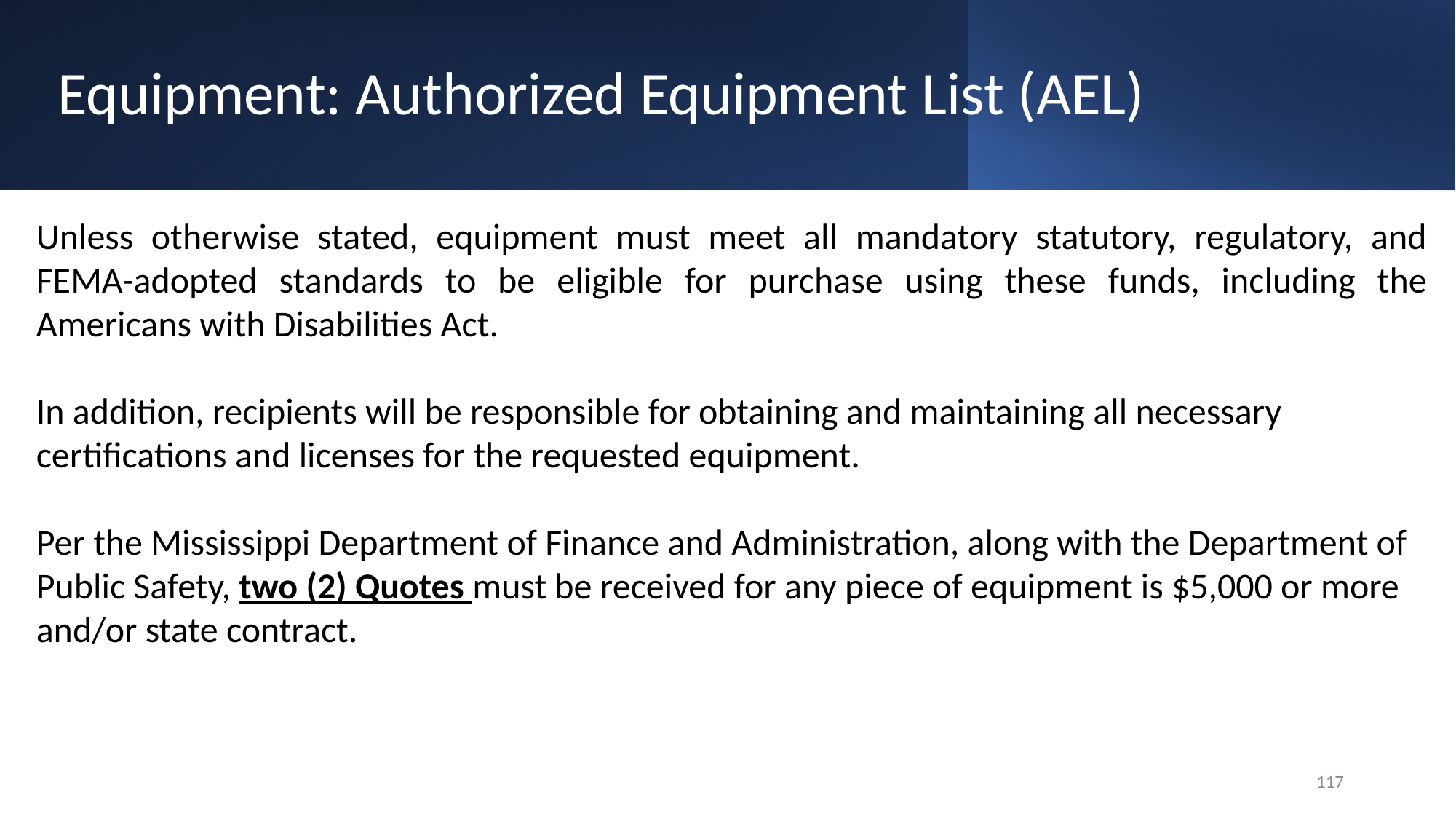

# Equipment: Authorized Equipment List (AEL)

Unless otherwise stated, equipment must meet all mandatory statutory, regulatory, and FEMA-adopted standards to be eligible for purchase using these funds, including the Americans with Disabilities Act.

In addition, recipients will be responsible for obtaining and maintaining all necessary certifications and licenses for the requested equipment.

Per the Mississippi Department of Finance and Administration, along with the Department of Public Safety, two (2) Quotes must be received for any piece of equipment is $5,000 or more and/or state contract.

117